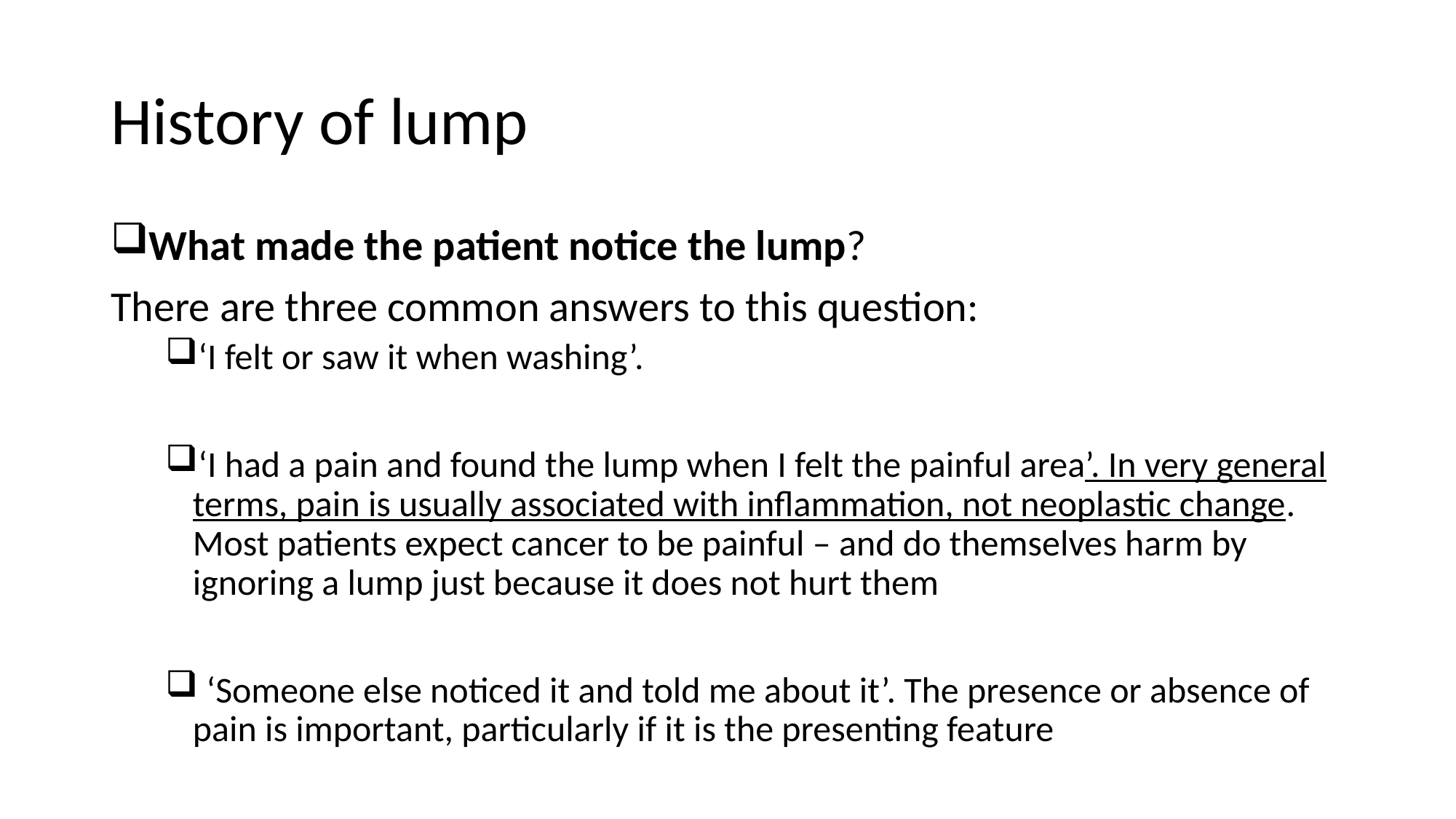

# History of lump
What made the patient notice the lump?
There are three common answers to this question:
‘I felt or saw it when washing’.

‘I had a pain and found the lump when I felt the painful area’. In very general terms, pain is usually associated with inflammation, not neoplastic change. Most patients expect cancer to be painful – and do themselves harm by ignoring a lump just because it does not hurt them

 ‘Someone else noticed it and told me about it’. The presence or absence of pain is important, particularly if it is the presenting feature